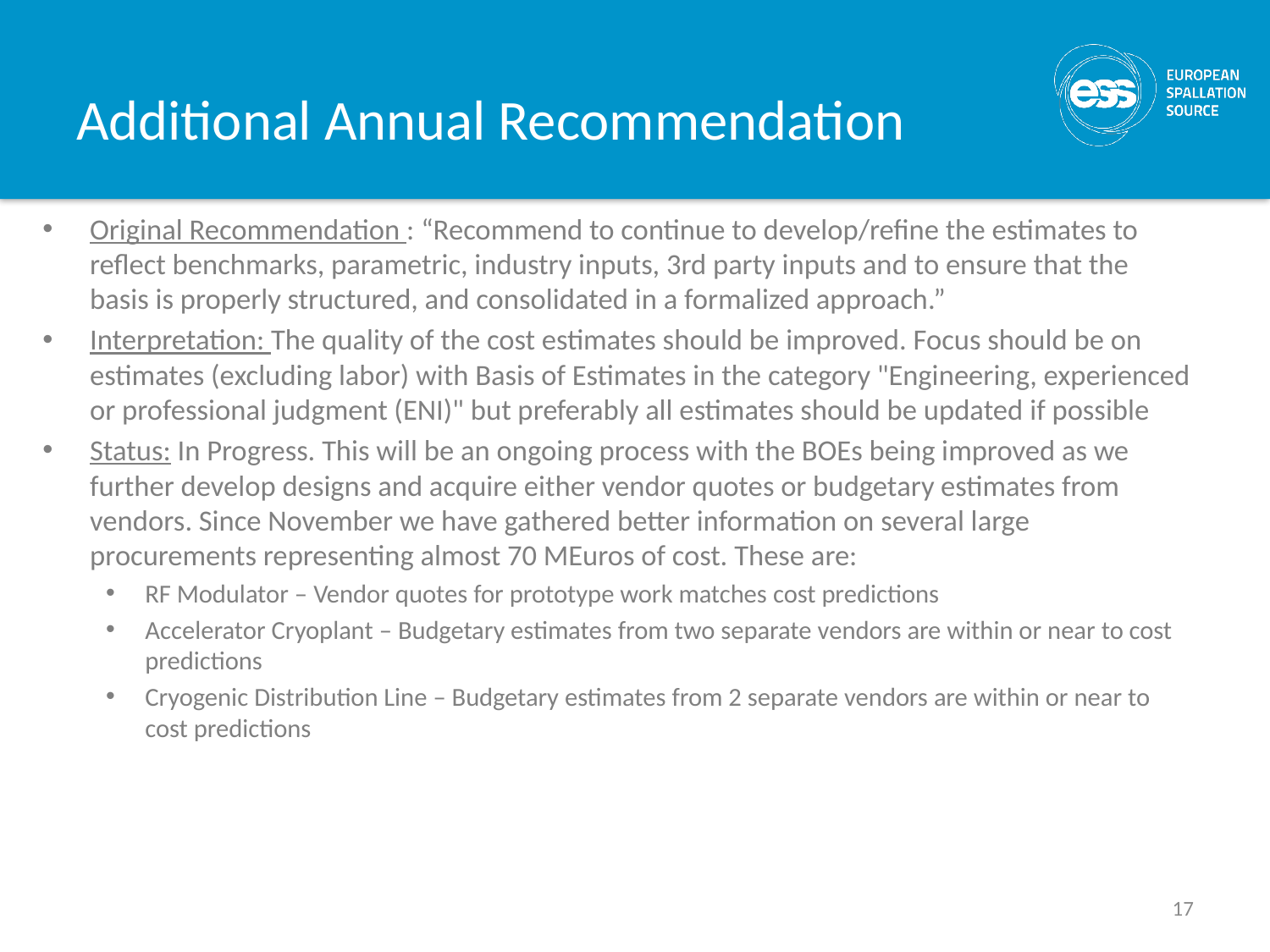

# Additional Annual Recommendation
Original Recommendation : “Recommend to continue to develop/refine the estimates to reflect benchmarks, parametric, industry inputs, 3rd party inputs and to ensure that the basis is properly structured, and consolidated in a formalized approach.”
Interpretation: The quality of the cost estimates should be improved. Focus should be on estimates (excluding labor) with Basis of Estimates in the category "Engineering, experienced or professional judgment (ENI)" but preferably all estimates should be updated if possible
Status: In Progress. This will be an ongoing process with the BOEs being improved as we further develop designs and acquire either vendor quotes or budgetary estimates from vendors. Since November we have gathered better information on several large procurements representing almost 70 MEuros of cost. These are:
RF Modulator – Vendor quotes for prototype work matches cost predictions
Accelerator Cryoplant – Budgetary estimates from two separate vendors are within or near to cost predictions
Cryogenic Distribution Line – Budgetary estimates from 2 separate vendors are within or near to cost predictions

17